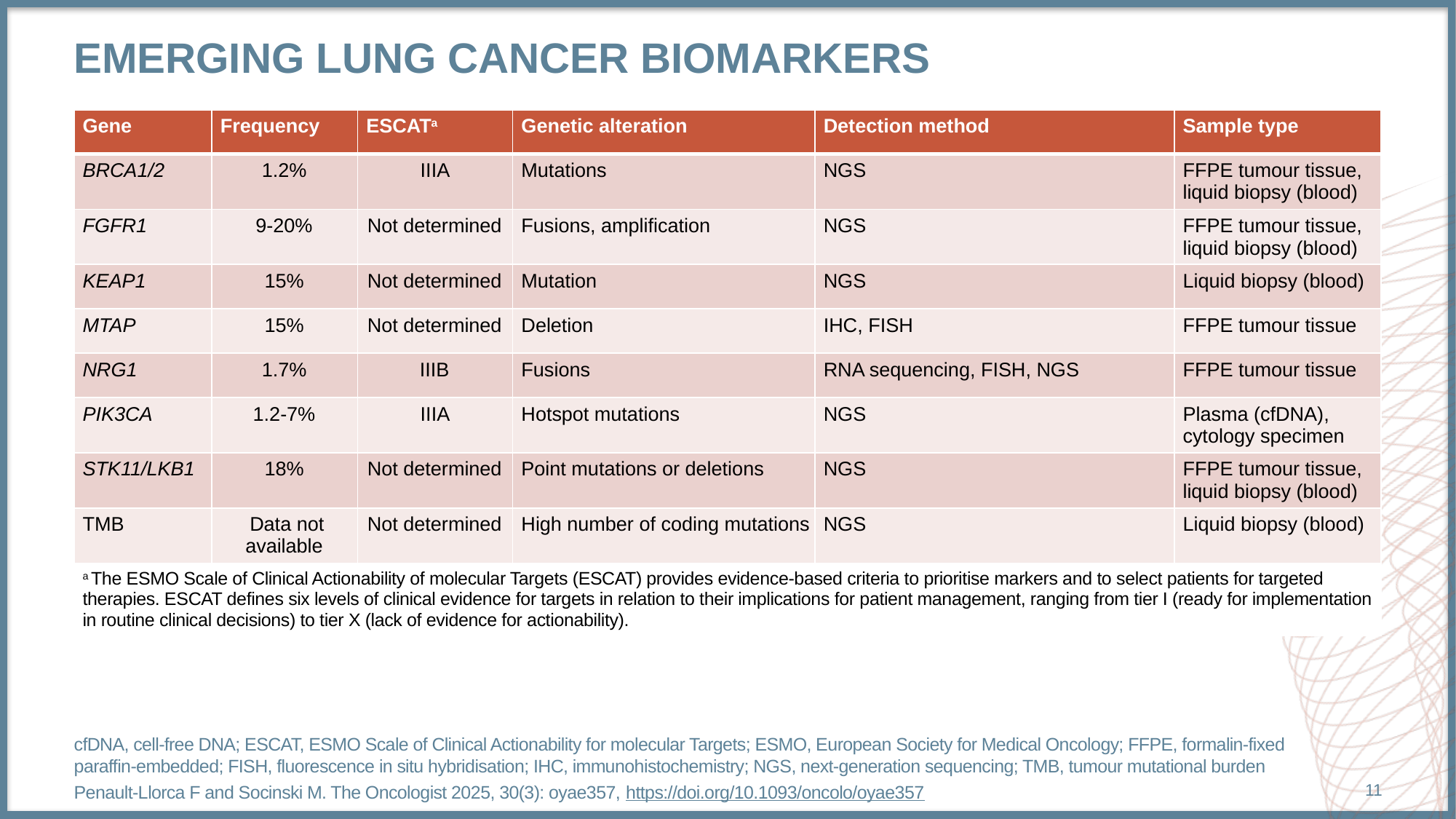

# Emerging lung cancer biomarkers
| Gene | Frequency | ESCATa | Genetic alteration | Detection method | Sample type |
| --- | --- | --- | --- | --- | --- |
| BRCA1/2 | 1.2% | IIIA | Mutations | NGS | FFPE tumour tissue, liquid biopsy (blood) |
| FGFR1 | 9-20% | Not determined | Fusions, amplification | NGS | FFPE tumour tissue, liquid biopsy (blood) |
| KEAP1 | 15% | Not determined | Mutation | NGS | Liquid biopsy (blood) |
| MTAP | 15% | Not determined | Deletion | IHC, FISH | FFPE tumour tissue |
| NRG1 | 1.7% | IIIB | Fusions | RNA sequencing, FISH, NGS | FFPE tumour tissue |
| PIK3CA | 1.2-7% | IIIA | Hotspot mutations | NGS | Plasma (cfDNA), cytology specimen |
| STK11/LKB1 | 18% | Not determined | Point mutations or deletions | NGS | FFPE tumour tissue, liquid biopsy (blood) |
| TMB | Data not available | Not determined | High number of coding mutations | NGS | Liquid biopsy (blood) |
| a The ESMO Scale of Clinical Actionability of molecular Targets (ESCAT) provides evidence-based criteria to prioritise markers and to select patients for targeted therapies. ESCAT defines six levels of clinical evidence for targets in relation to their implications for patient management, ranging from tier I (ready for implementation in routine clinical decisions) to tier X (lack of evidence for actionability). |  |  |  |  |  |
cfDNA, cell-free DNA; ESCAT, ESMO Scale of Clinical Actionability for molecular Targets; ESMO, European Society for Medical Oncology; FFPE, formalin-fixed paraffin-embedded; FISH, fluorescence in situ hybridisation; IHC, immunohistochemistry; NGS, next-generation sequencing; TMB, tumour mutational burden
Penault-Llorca F and Socinski M. The Oncologist 2025, 30(3): oyae357, https://doi.org/10.1093/oncolo/oyae357
11